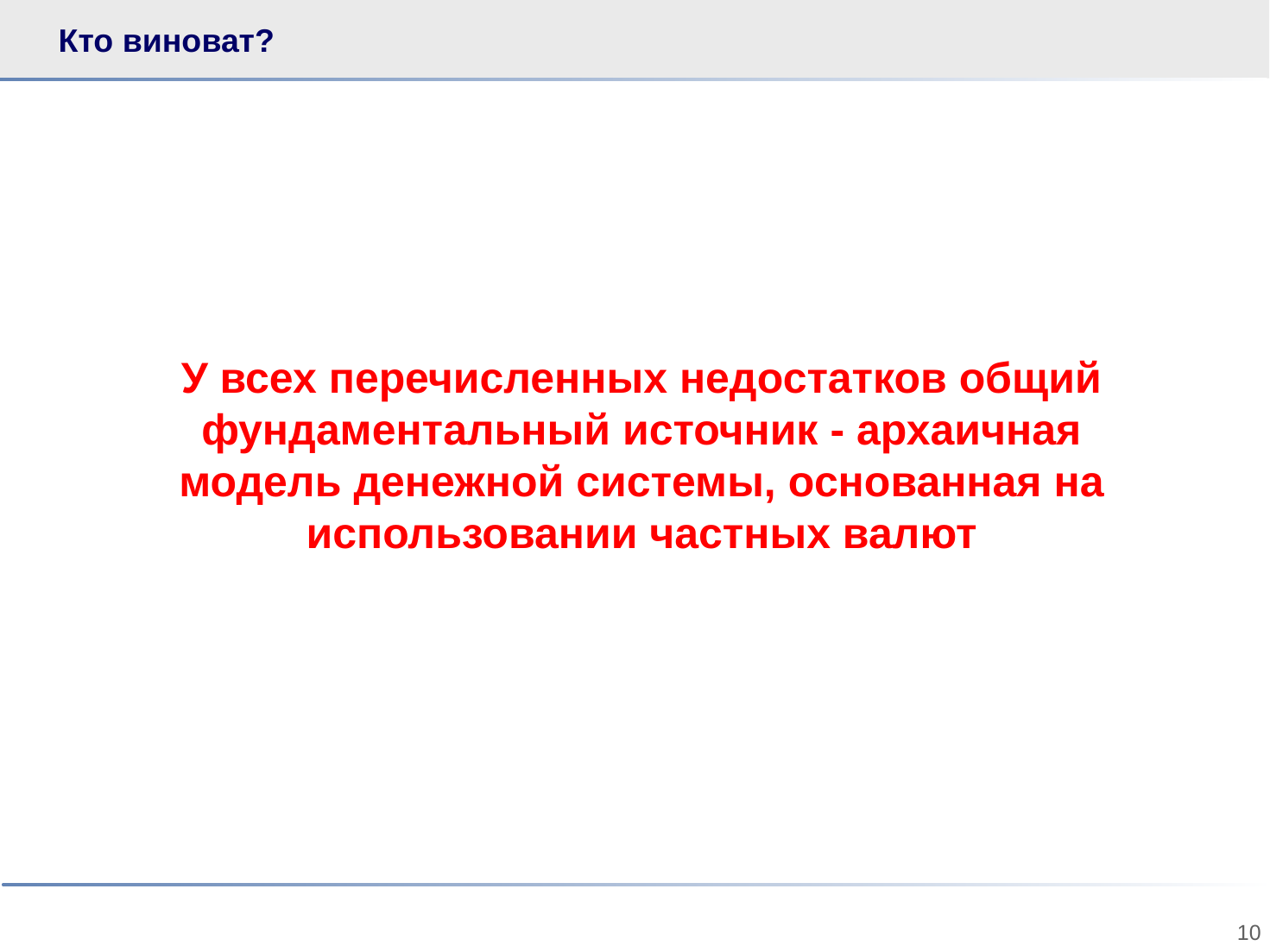

# Кто виноват?
У всех перечисленных недостатков общий фундаментальный источник - архаичная модель денежной системы, основанная на использовании частных валют